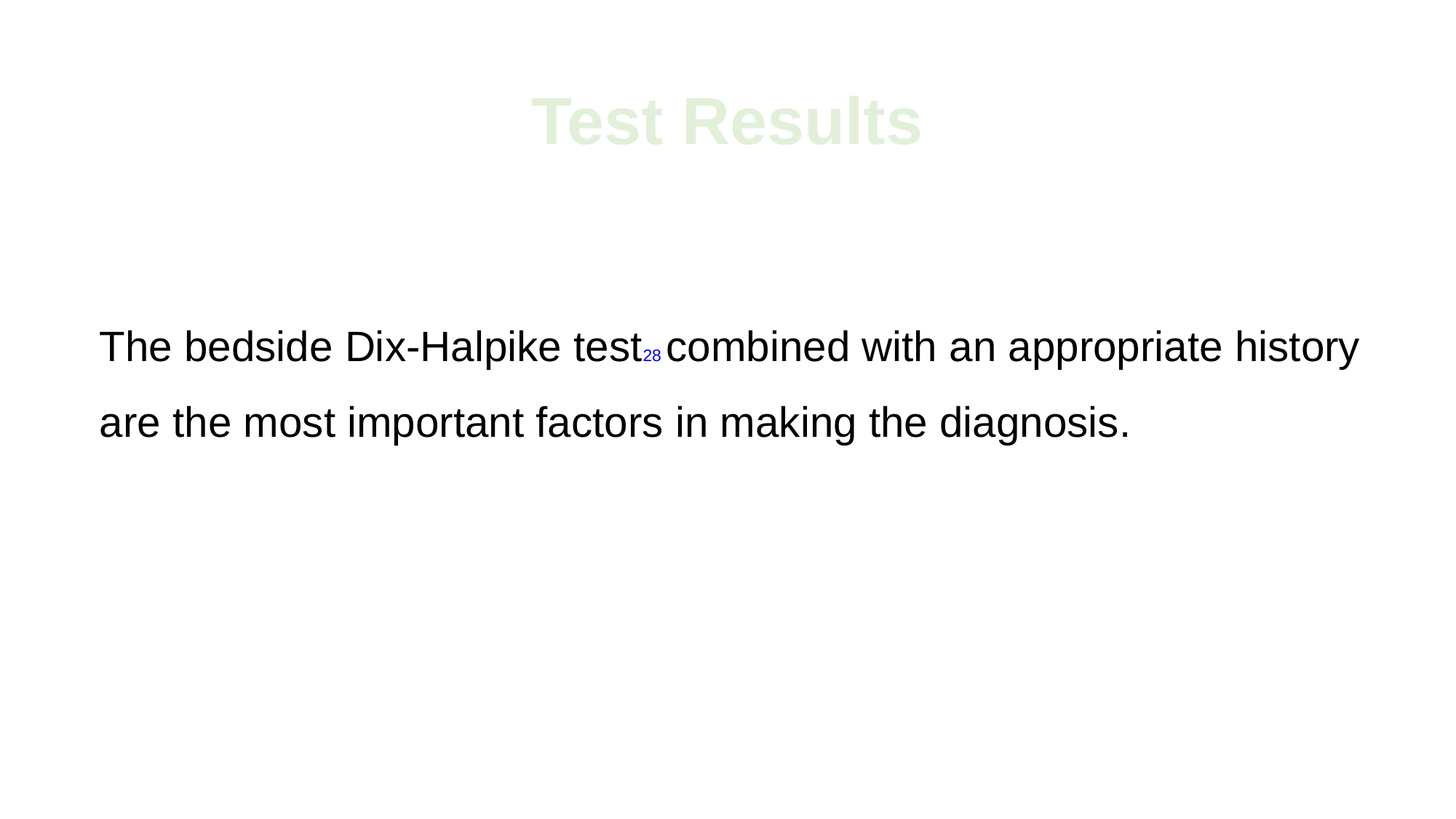

# Test Results
The bedside Dix-Halpike test28 combined with an appropriate history are the most important factors in making the diagnosis.